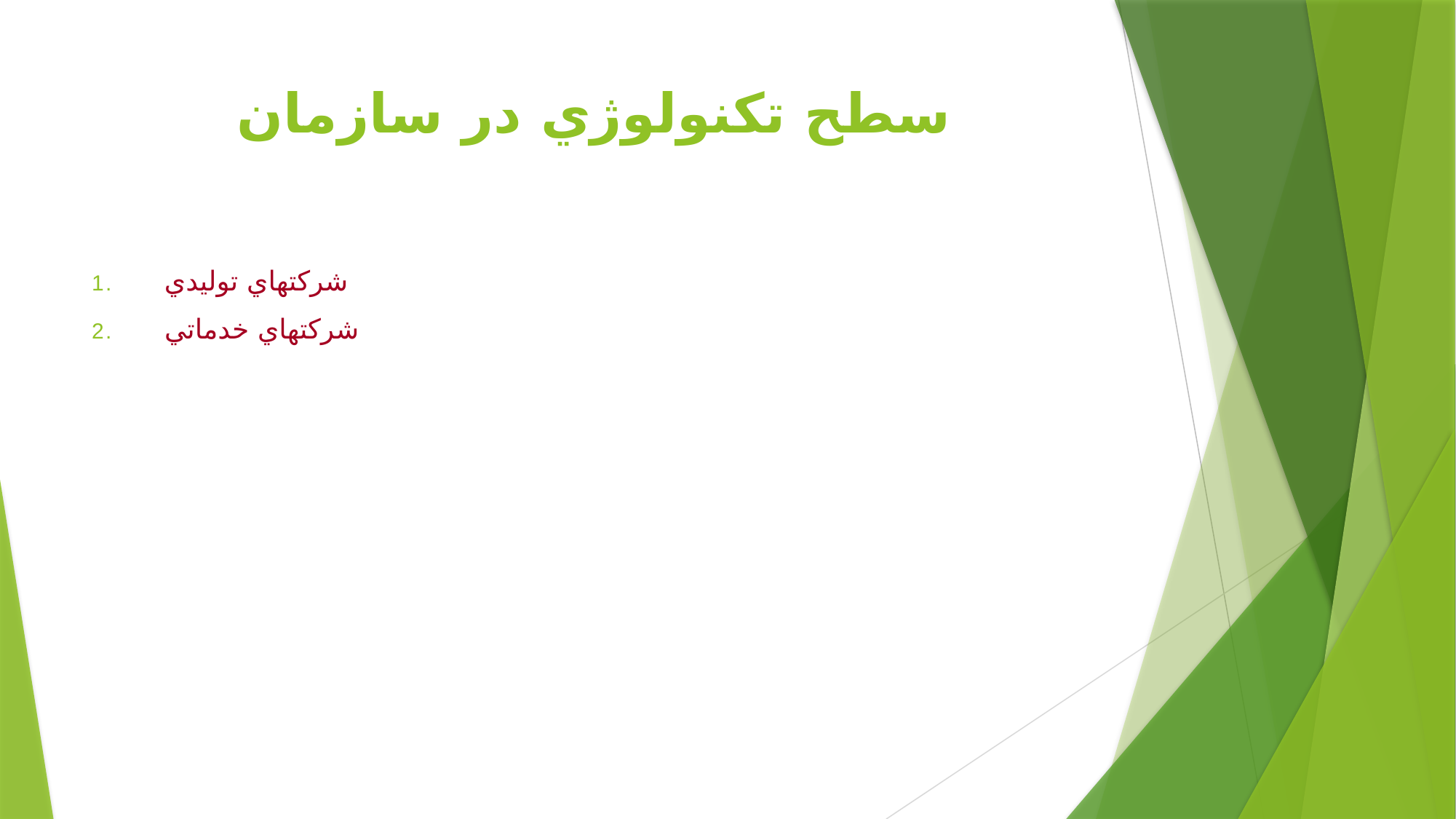

# سطح تكنولوژي در سازمان
شركتهاي توليدي
شركتهاي خدماتي